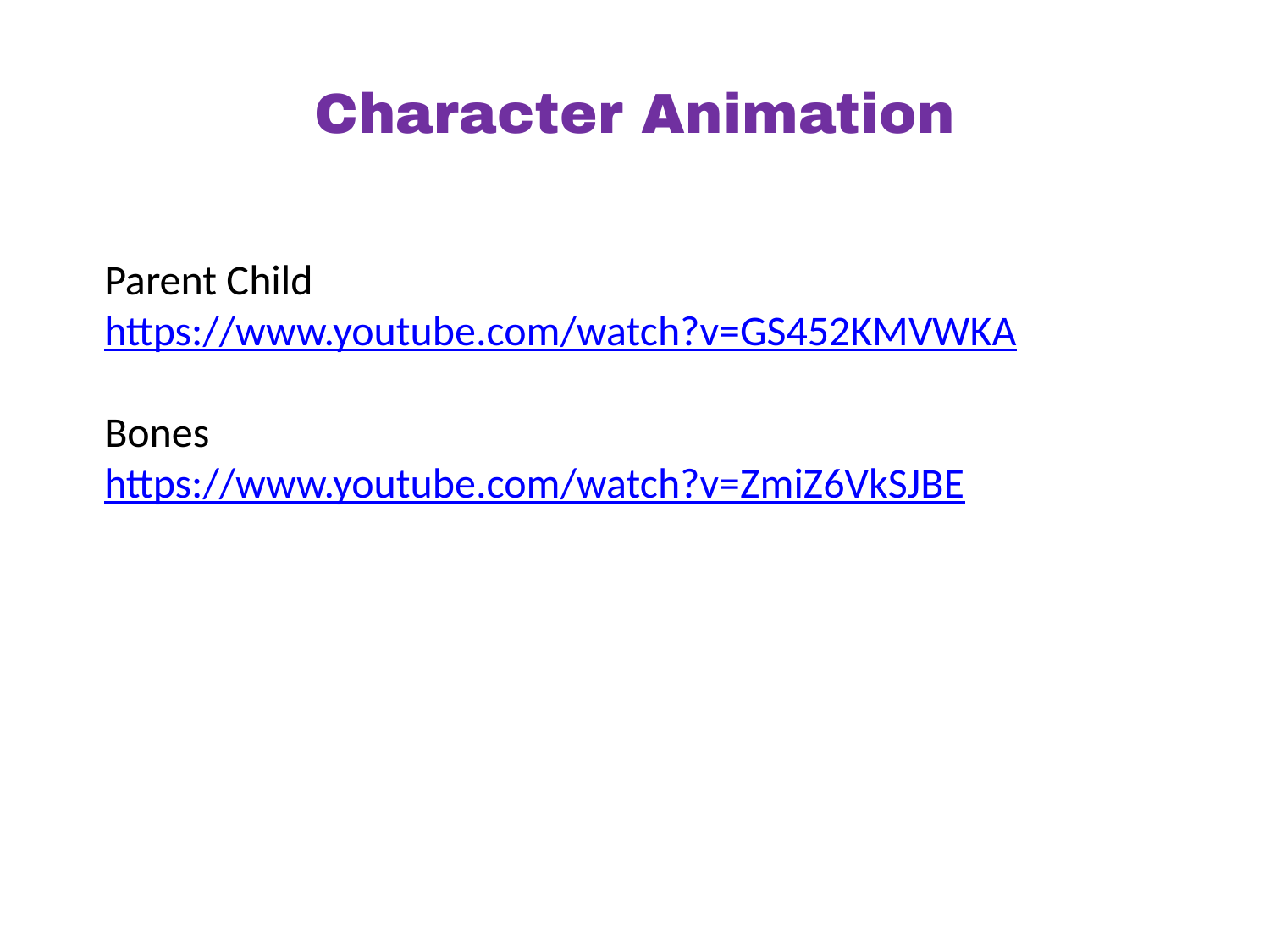

Character Animation
Parent Child
https://www.youtube.com/watch?v=GS452KMVWKA

Bones
https://www.youtube.com/watch?v=ZmiZ6VkSJBE